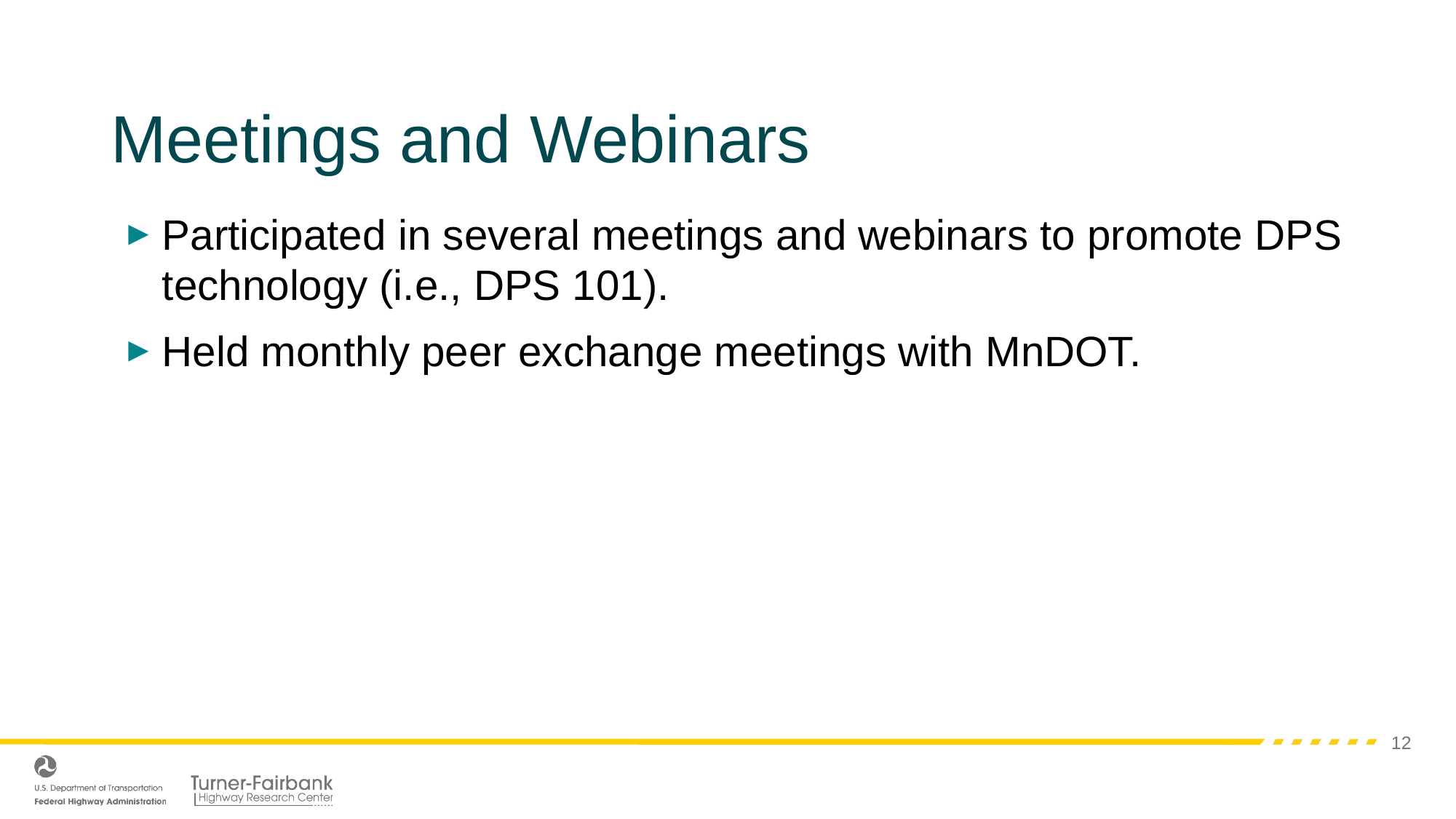

# Meetings and Webinars
Participated in several meetings and webinars to promote DPS technology (i.e., DPS 101).
Held monthly peer exchange meetings with MnDOT.

12